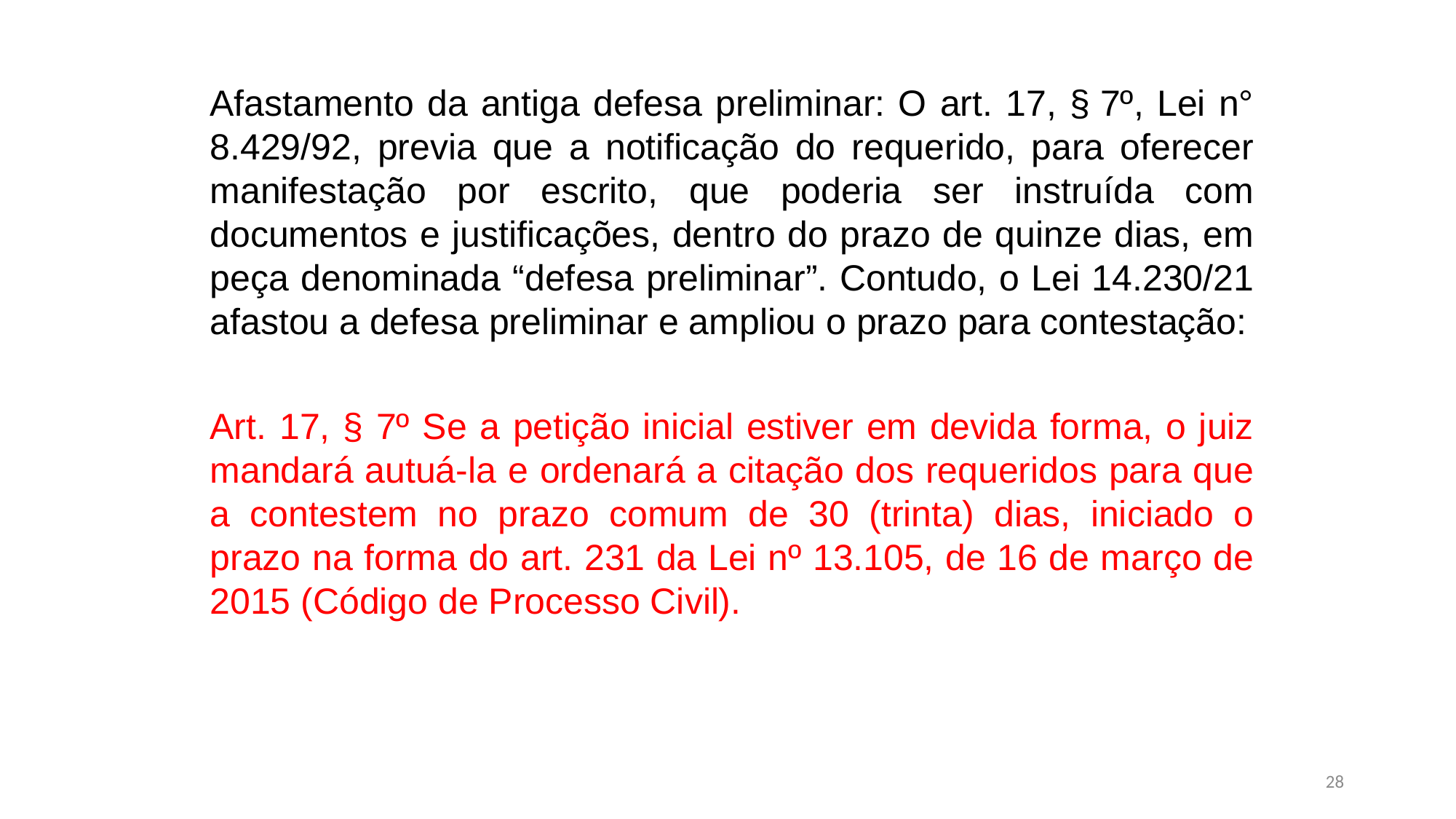

Afastamento da antiga defesa preliminar: O art. 17, § 7º, Lei n° 8.429/92, previa que a notificação do requerido, para oferecer manifestação por escrito, que poderia ser instruída com documentos e justificações, dentro do prazo de quinze dias, em peça denominada “defesa preliminar”. Contudo, o Lei 14.230/21 afastou a defesa preliminar e ampliou o prazo para contestação:

Art. 17, § 7º Se a petição inicial estiver em devida forma, o juiz mandará autuá-la e ordenará a citação dos requeridos para que a contestem no prazo comum de 30 (trinta) dias, iniciado o prazo na forma do art. 231 da Lei nº 13.105, de 16 de março de 2015 (Código de Processo Civil).

28